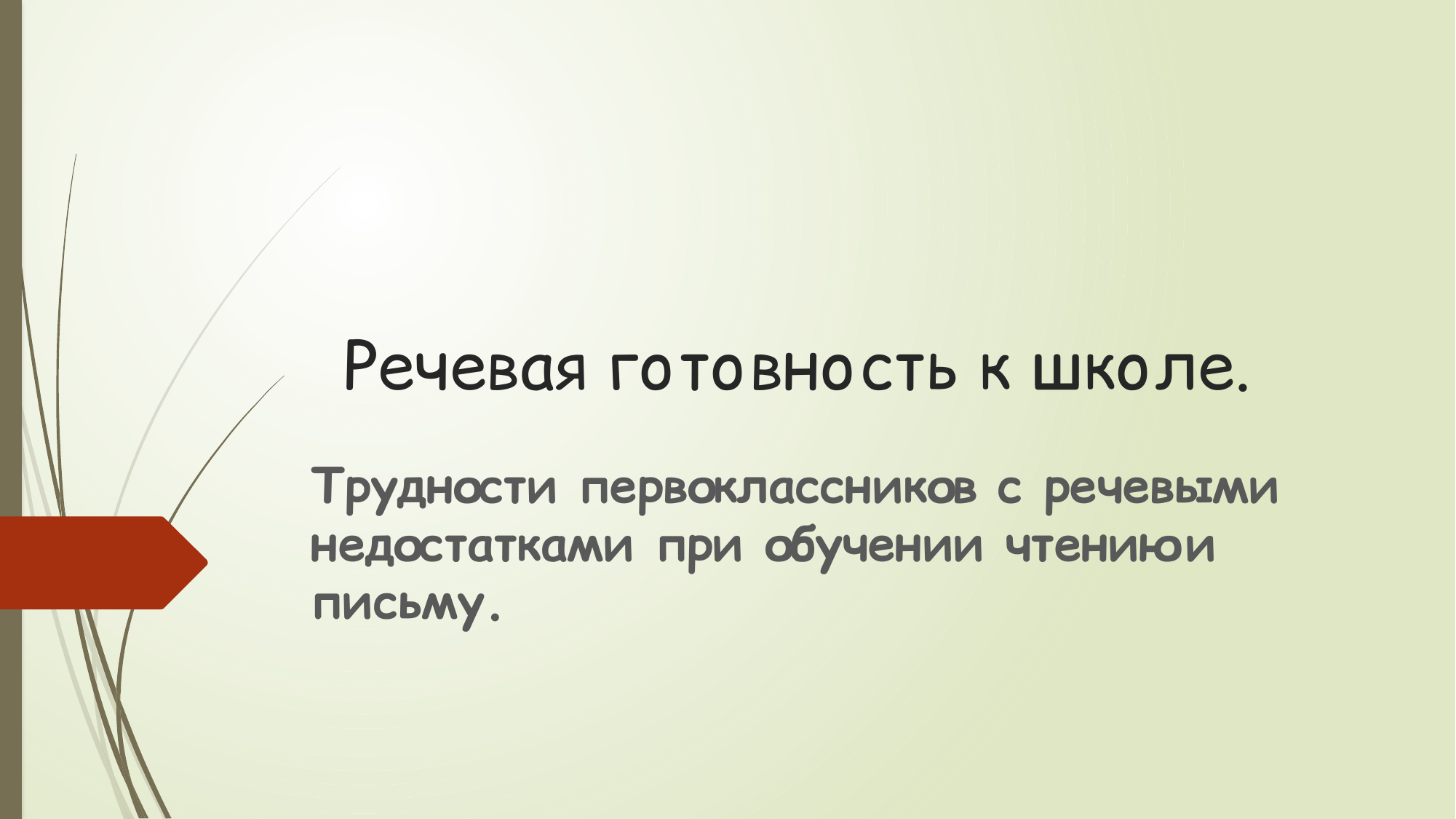

# Речевая готовность к школе.
Трудности первоклассников с речевыми недостатками при обучении чтению и письму.